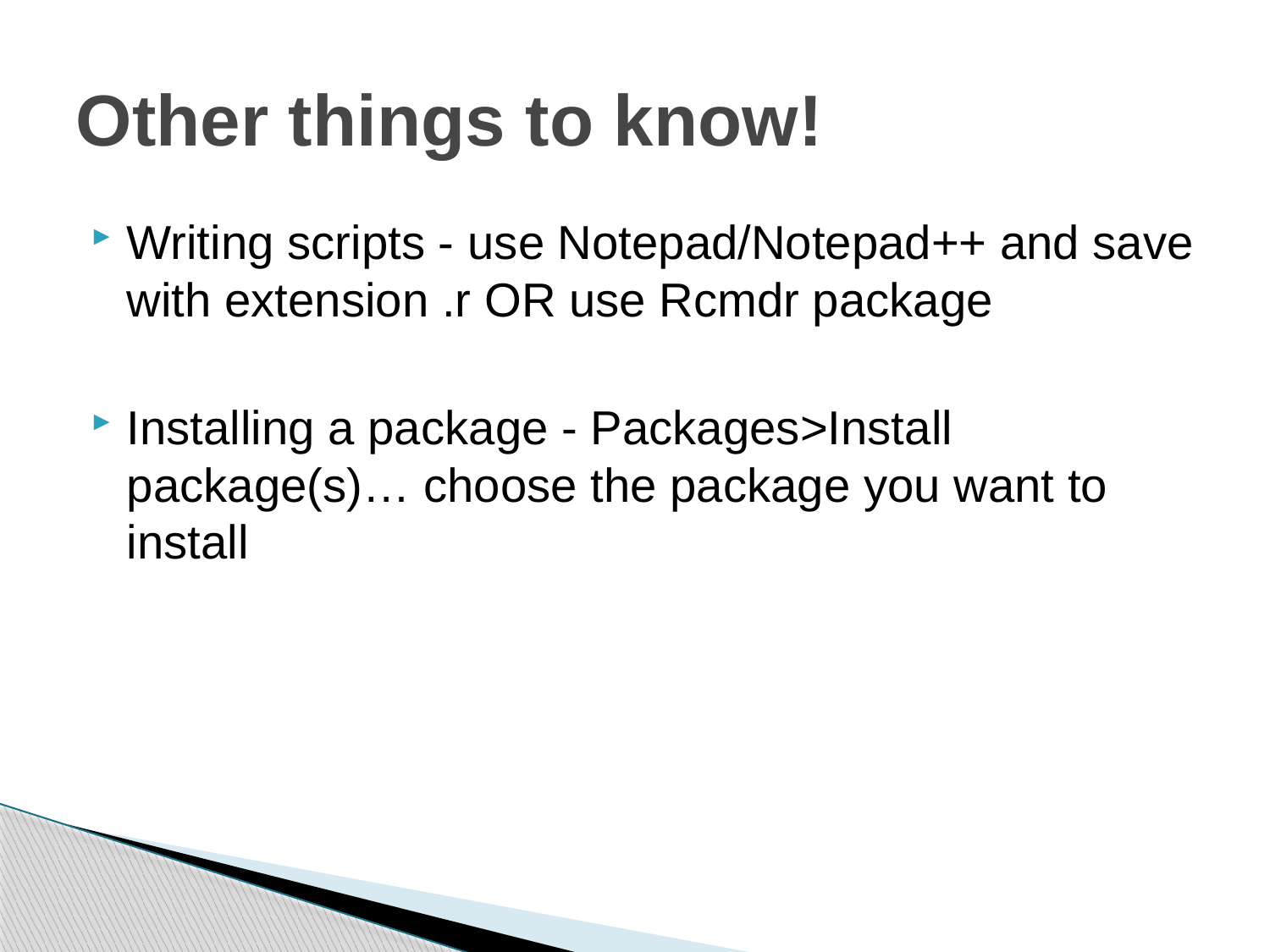

# Other things to know!
Writing scripts - use Notepad/Notepad++ and save with extension .r OR use Rcmdr package

Installing a package - Packages>Install package(s)… choose the package you want to install